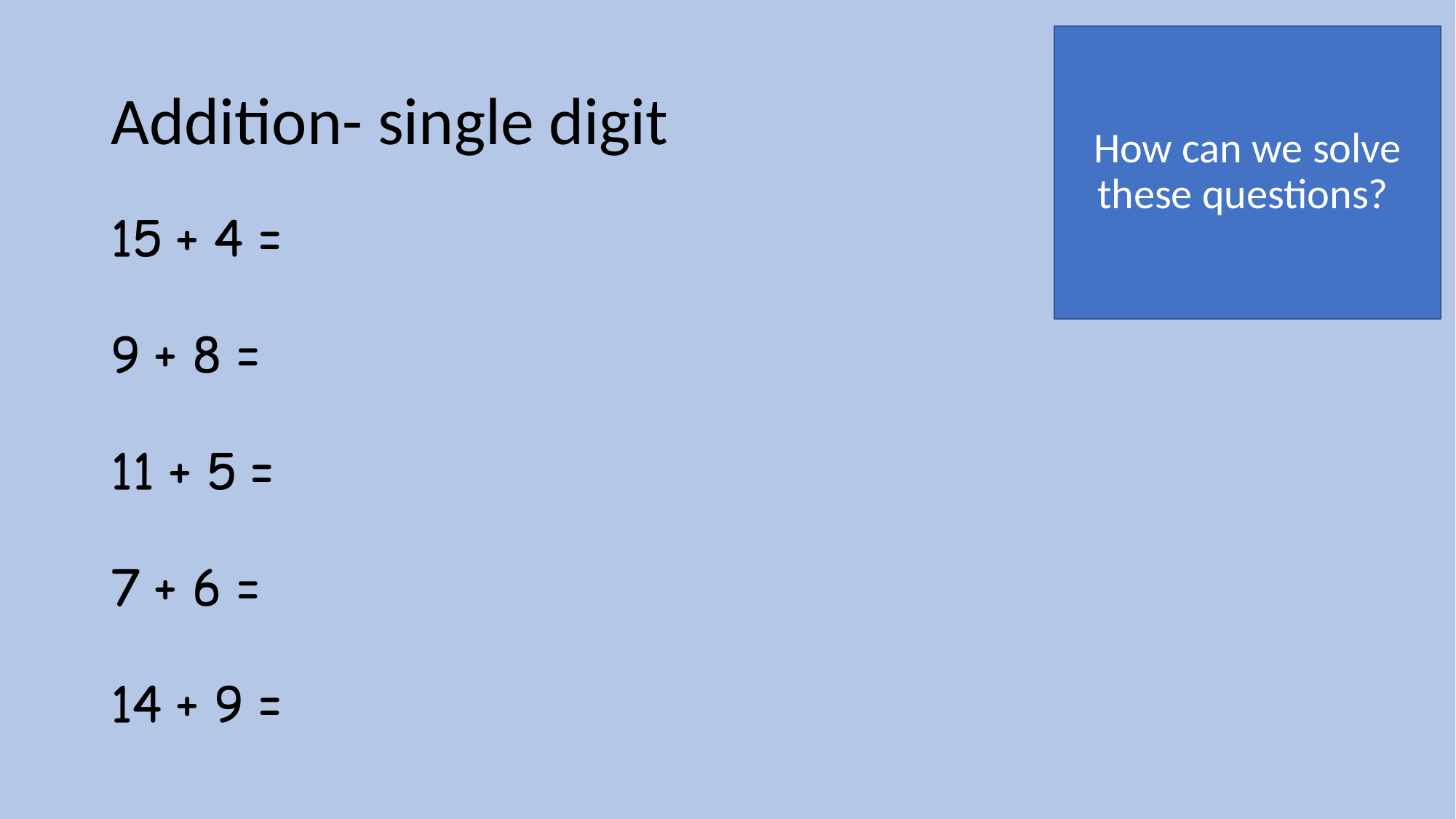

How can we solve these questions?
# Addition- single digit
15 + 4 =

9 + 8 =

11 + 5 =

7 + 6 =

14 + 9 =